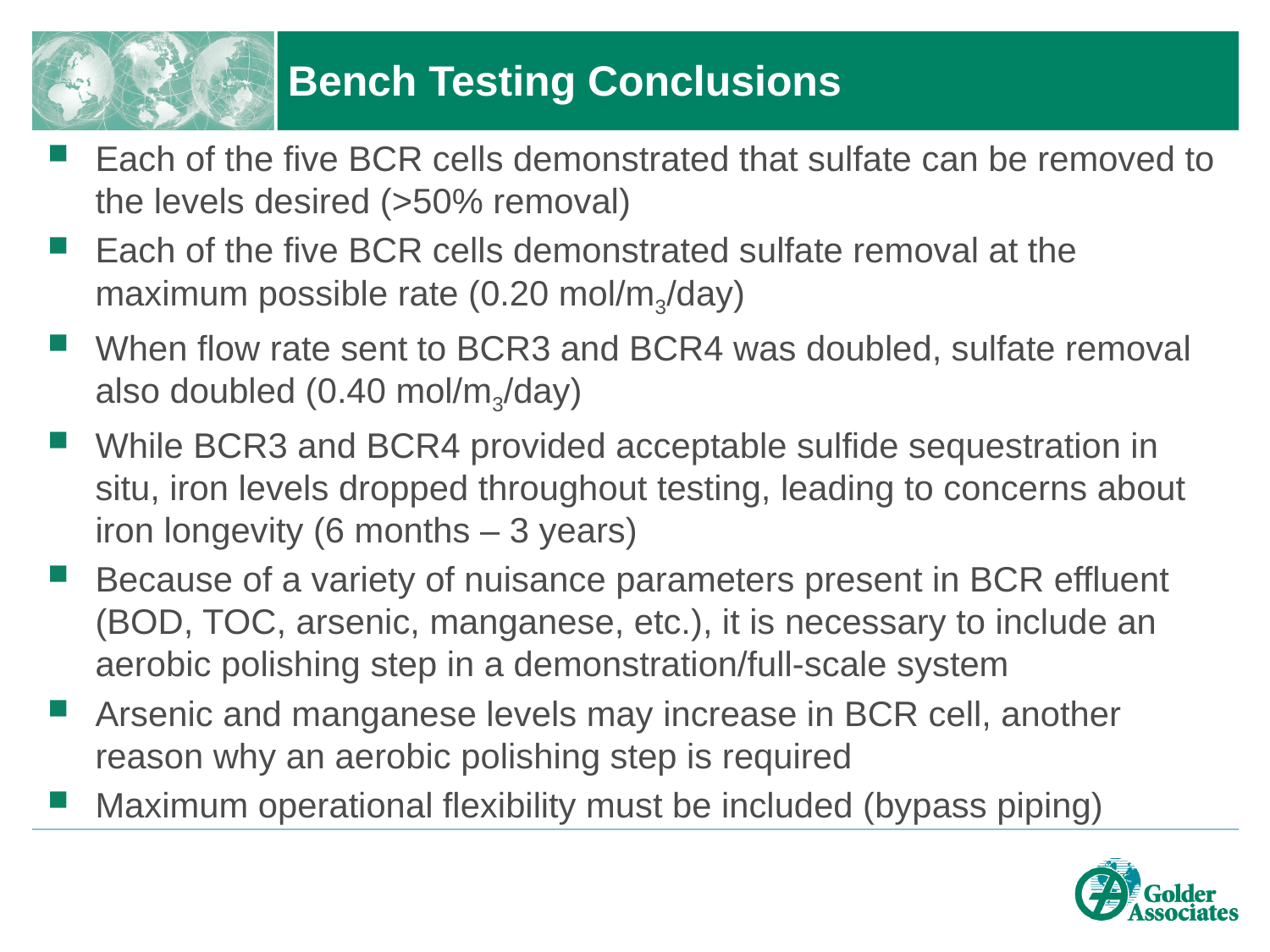

# Bench Testing Conclusions
Each of the five BCR cells demonstrated that sulfate can be removed to the levels desired (>50% removal)
Each of the five BCR cells demonstrated sulfate removal at the maximum possible rate (0.20 mol/m3/day)
When flow rate sent to BCR3 and BCR4 was doubled, sulfate removal also doubled (0.40 mol/m3/day)
While BCR3 and BCR4 provided acceptable sulfide sequestration in situ, iron levels dropped throughout testing, leading to concerns about iron longevity (6 months – 3 years)
Because of a variety of nuisance parameters present in BCR effluent (BOD, TOC, arsenic, manganese, etc.), it is necessary to include an aerobic polishing step in a demonstration/full-scale system
Arsenic and manganese levels may increase in BCR cell, another reason why an aerobic polishing step is required
Maximum operational flexibility must be included (bypass piping)